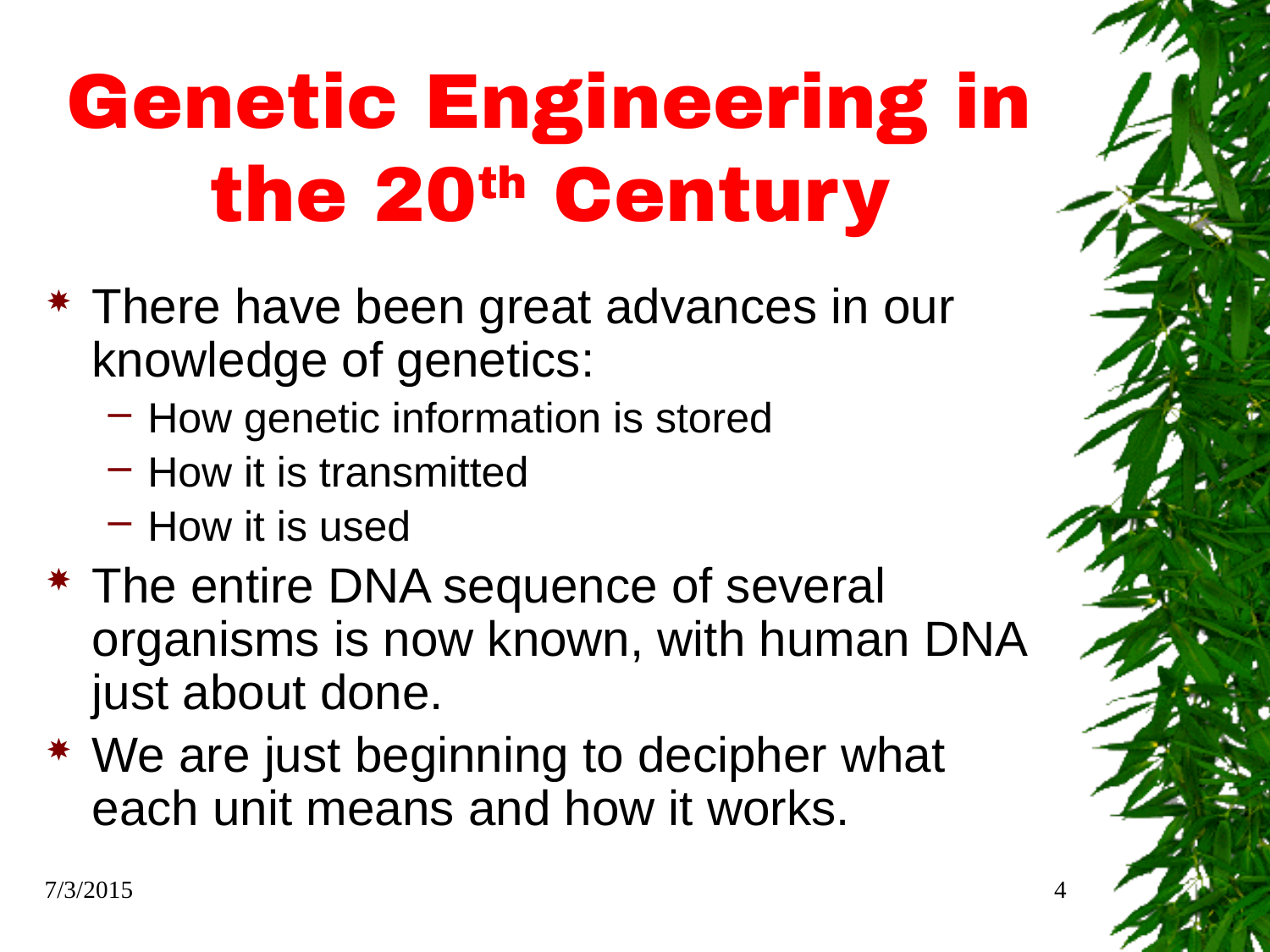

# Genetic Engineering in the 20th Century
There have been great advances in our knowledge of genetics:
How genetic information is stored
How it is transmitted
How it is used
The entire DNA sequence of several organisms is now known, with human DNA just about done.
We are just beginning to decipher what each unit means and how it works.
7/3/2015
4